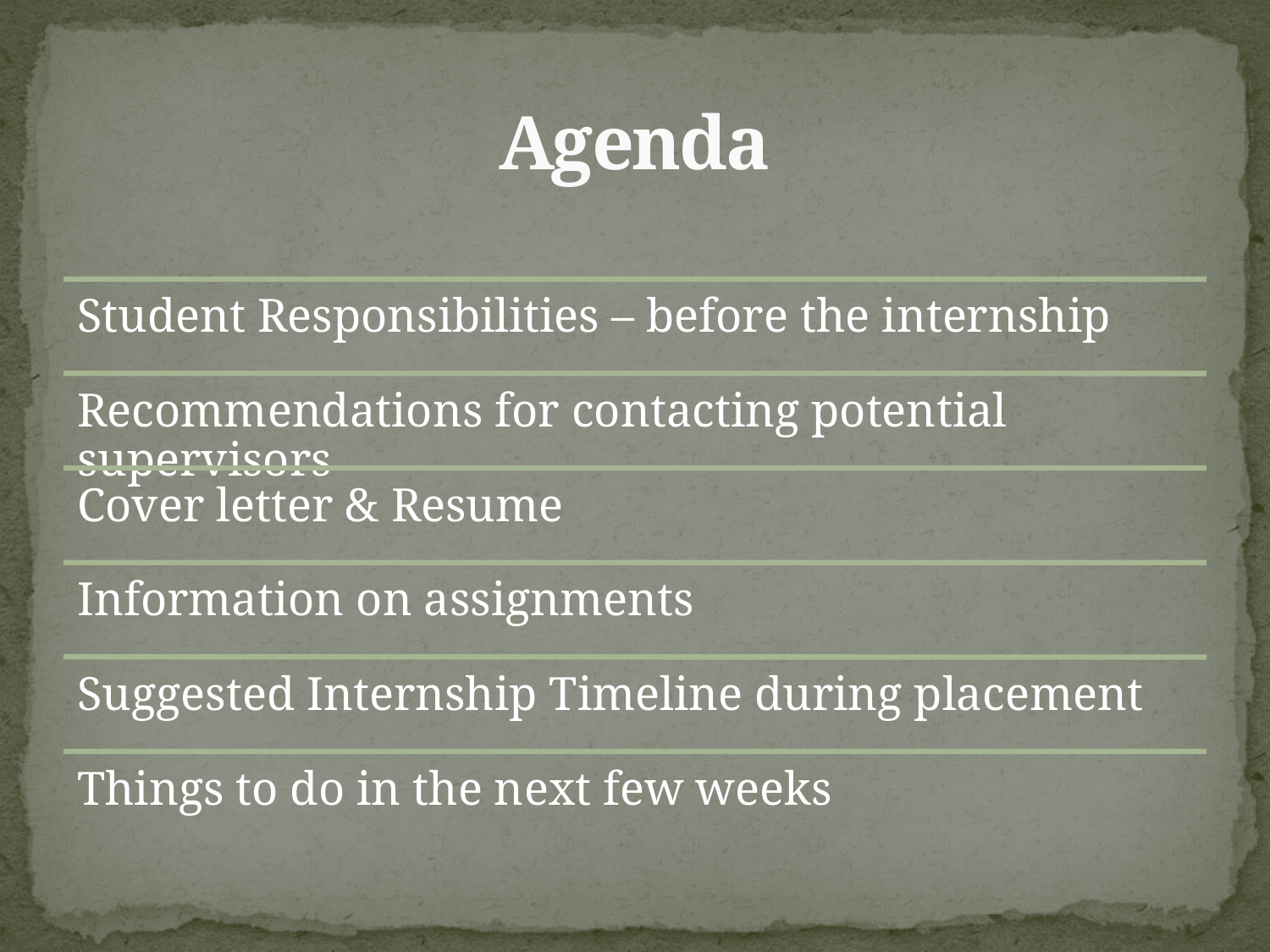

# Agenda
Student Responsibilities – before the internship
Recommendations for contacting potential supervisors
Cover letter & Resume
Information on assignments
Suggested Internship Timeline during placement
Things to do in the next few weeks